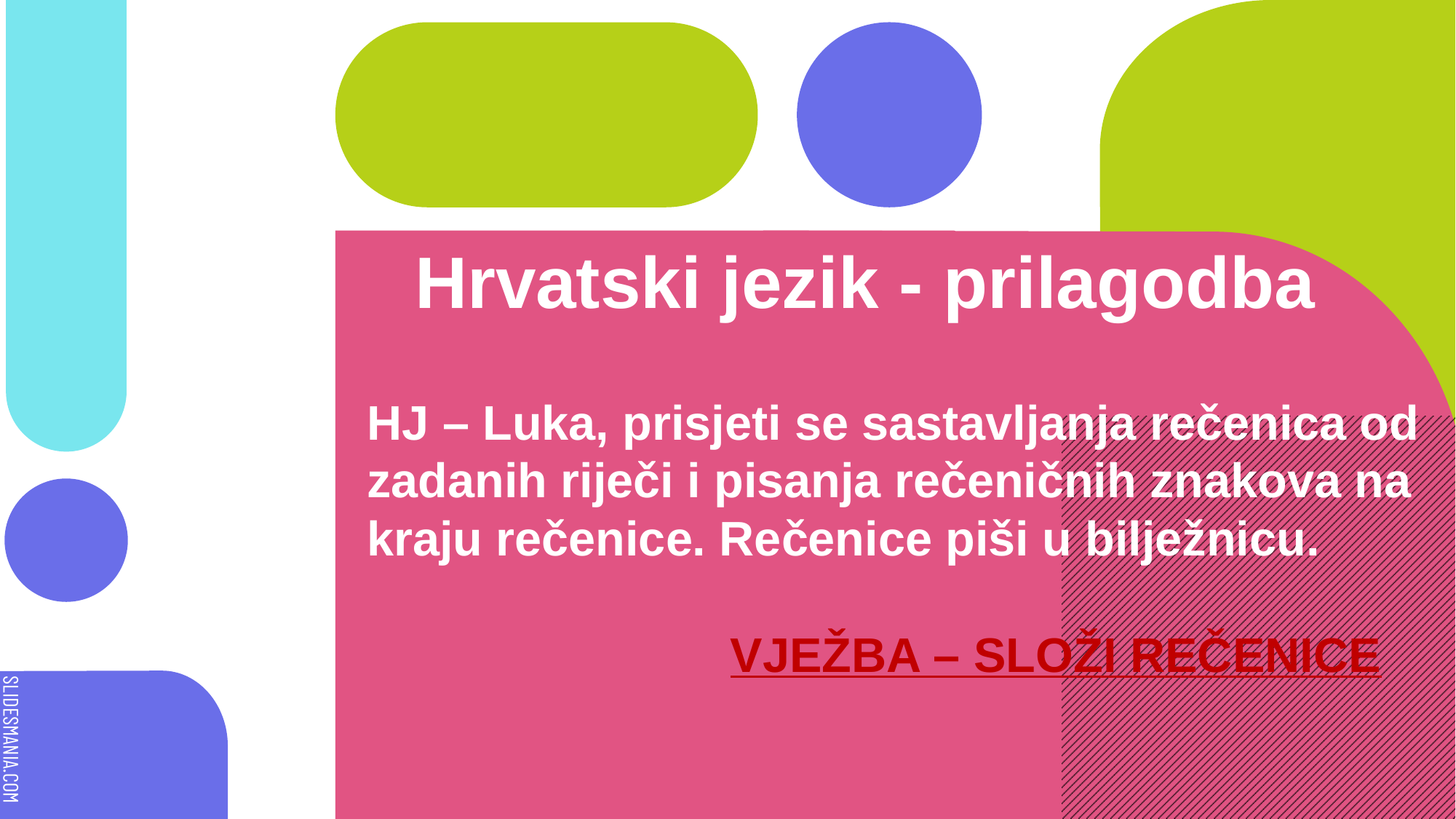

Hrvatski jezik - prilagodba
# HJ – Luka, prisjeti se sastavljanja rečenica od zadanih riječi i pisanja rečeničnih znakova na kraju rečenice. Rečenice piši u bilježnicu. VJEŽBA – SLOŽI REČENICE